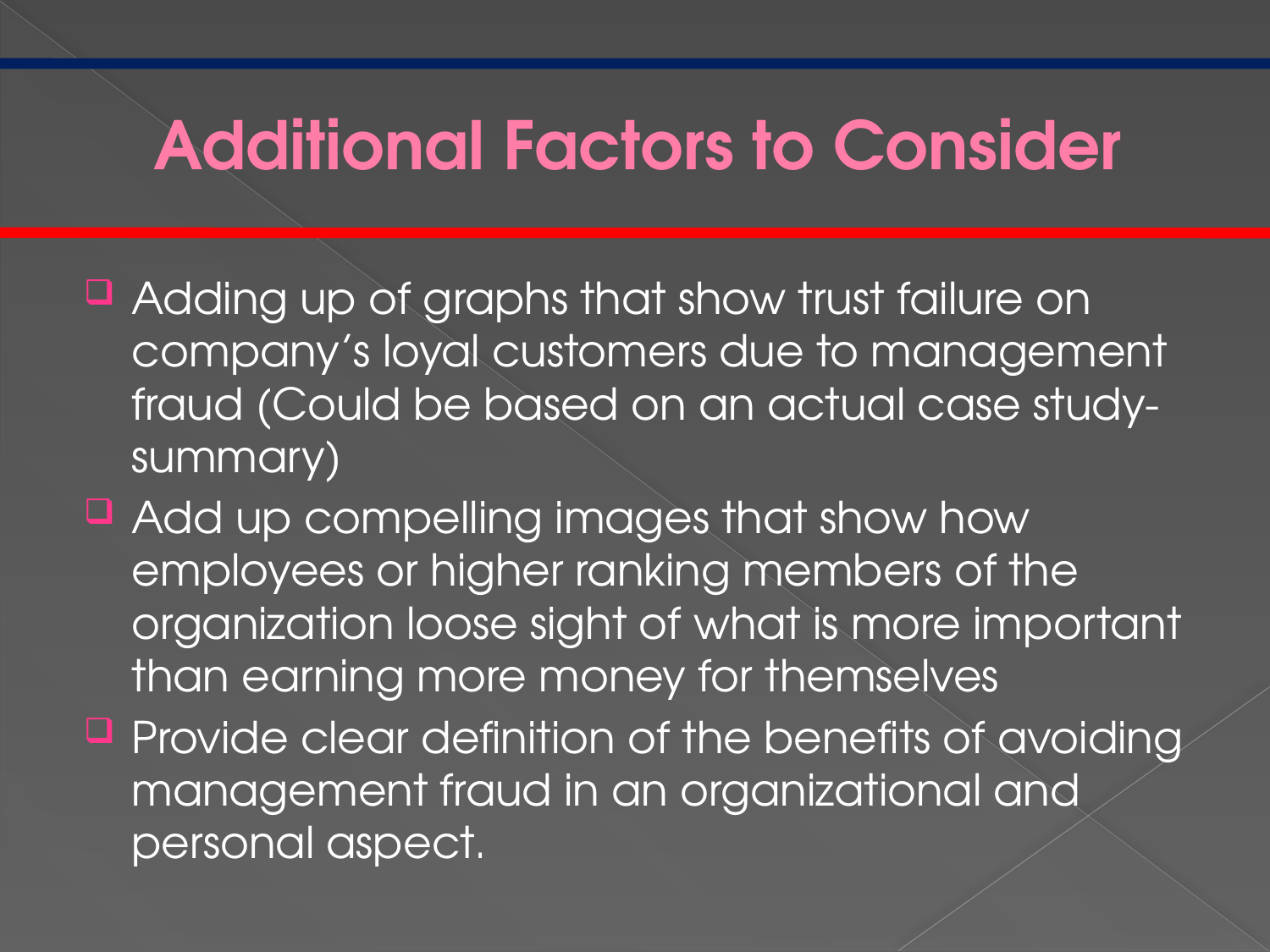

# Additional Factors to Consider
Adding up of graphs that show trust failure on company’s loyal customers due to management fraud (Could be based on an actual case study-summary)
Add up compelling images that show how employees or higher ranking members of the organization loose sight of what is more important than earning more money for themselves
Provide clear definition of the benefits of avoiding management fraud in an organizational and personal aspect.